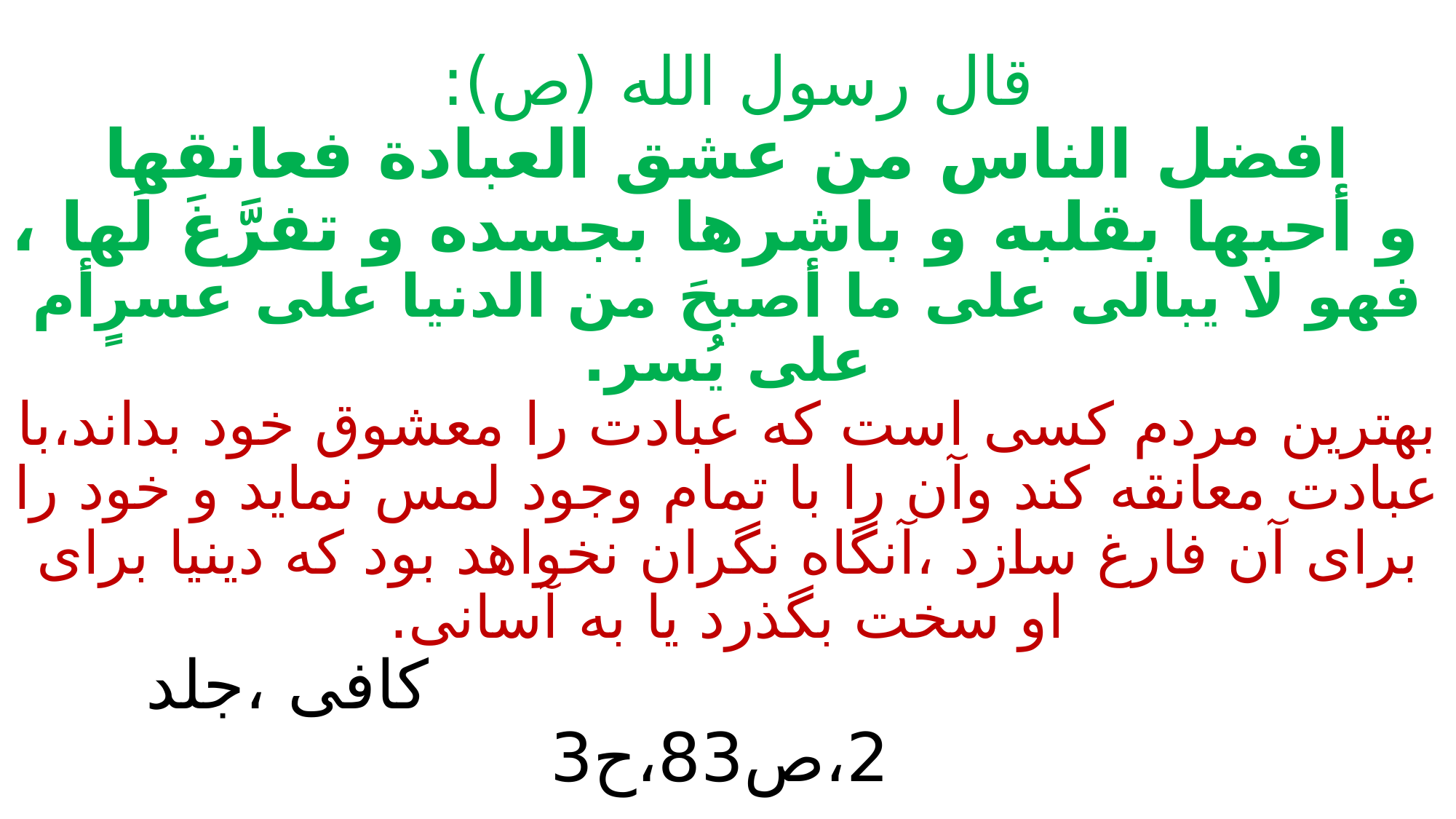

# قال رسول الله (ص): افضل الناس من عشق العبادة فعانقها و أحبها بقلبه و باشرها بجسده و تفرَّغَ لَها ، فهو لا یبالی علی ما أصبحَ من الدنیا علی عسرٍأم علی یُسر. بهترین مردم کسی است که عبادت را معشوق خود بداند،با عبادت معانقه کند وآن را با تمام وجود لمس نماید و خود را برای آن فارغ سازد ،آنگاه نگران نخواهد بود که دینیا برای او سخت بگذرد یا به آسانی. کافی ،جلد 2،ص83،ح3